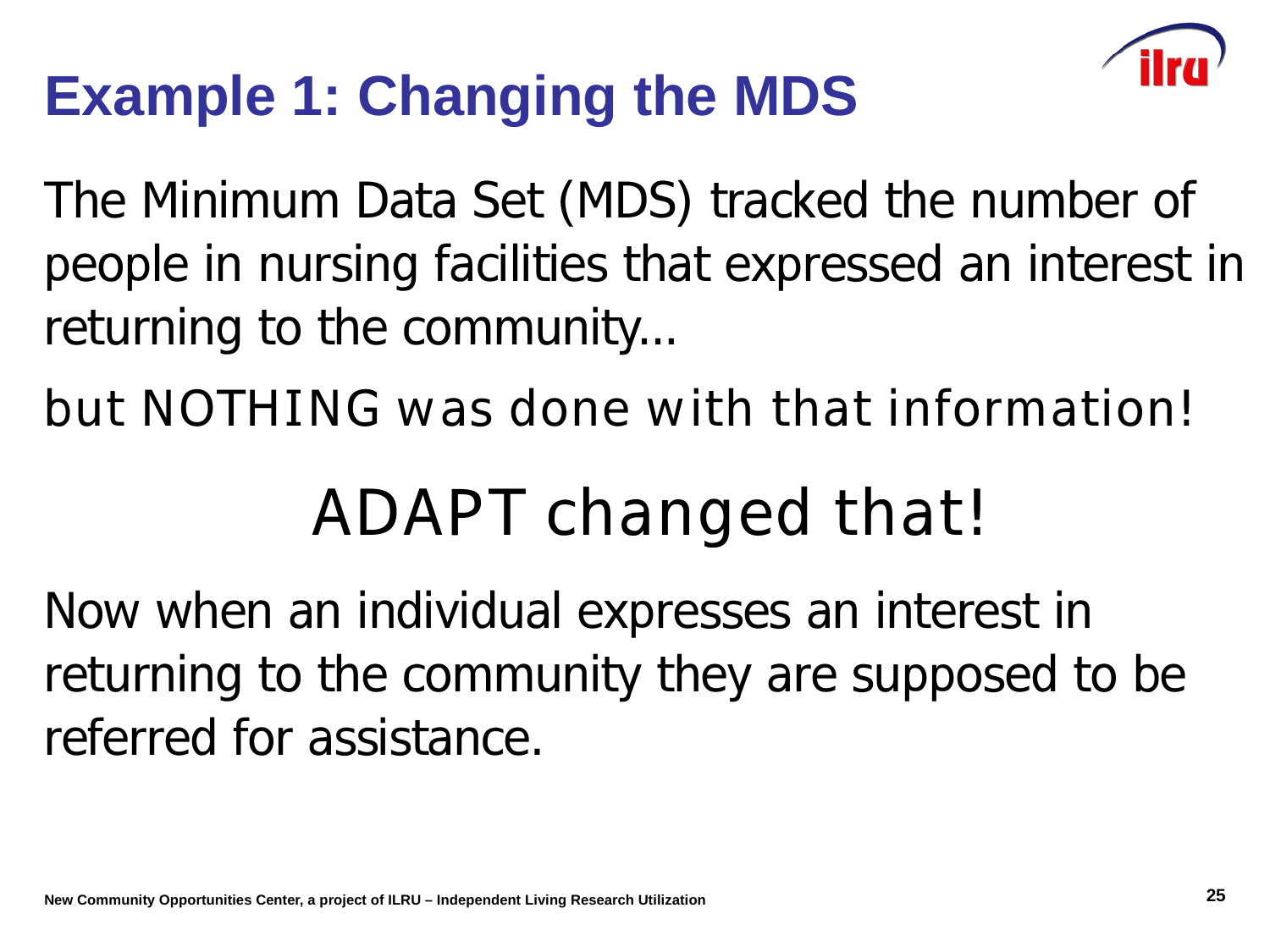

Example 1: Changing the MDS
The Minimum Data Set (MDS) tracked the number of
people in nursing facilities that expressed an interest in
returning to the community…

but NOTHING was done with that information!

ADAPT changed that!

Now when an individual expresses an interest in
returning to the community they are supposed to be
referred for assistance.

25